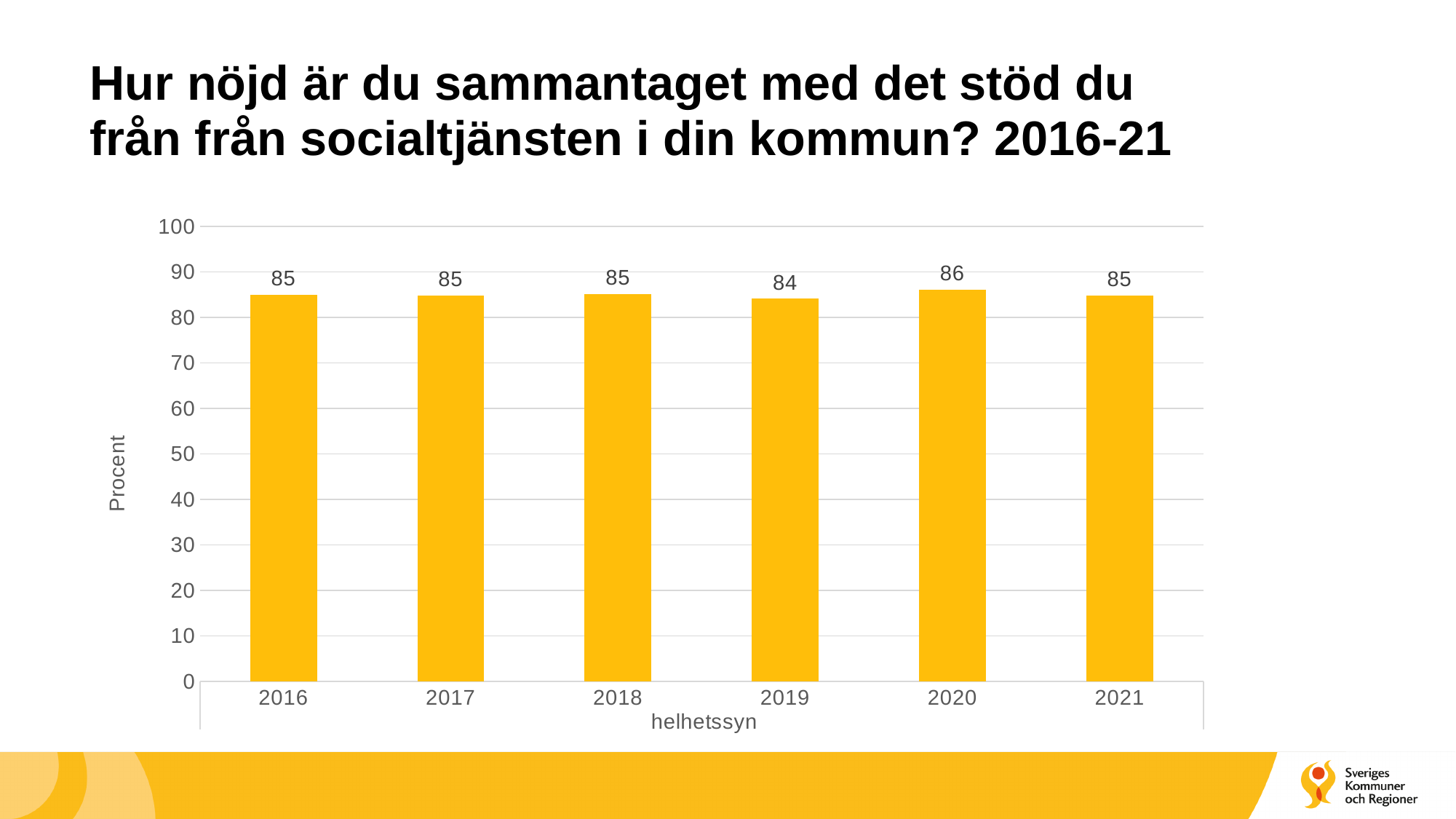

# Hur nöjd är du sammantaget med det stöd du från från socialtjänsten i din kommun? 2016-21

### Chart

| Category | Summa |
|---|---|
| 2016 | 84.97014346121622 |
| 2017 | 84.7888709096104 |
| 2018 | 85.15138176015152 |
| 2019 | 84.1245932814729 |
| 2020 | 86.15655527284402 |
| 2021 | 84.87489256573909 |